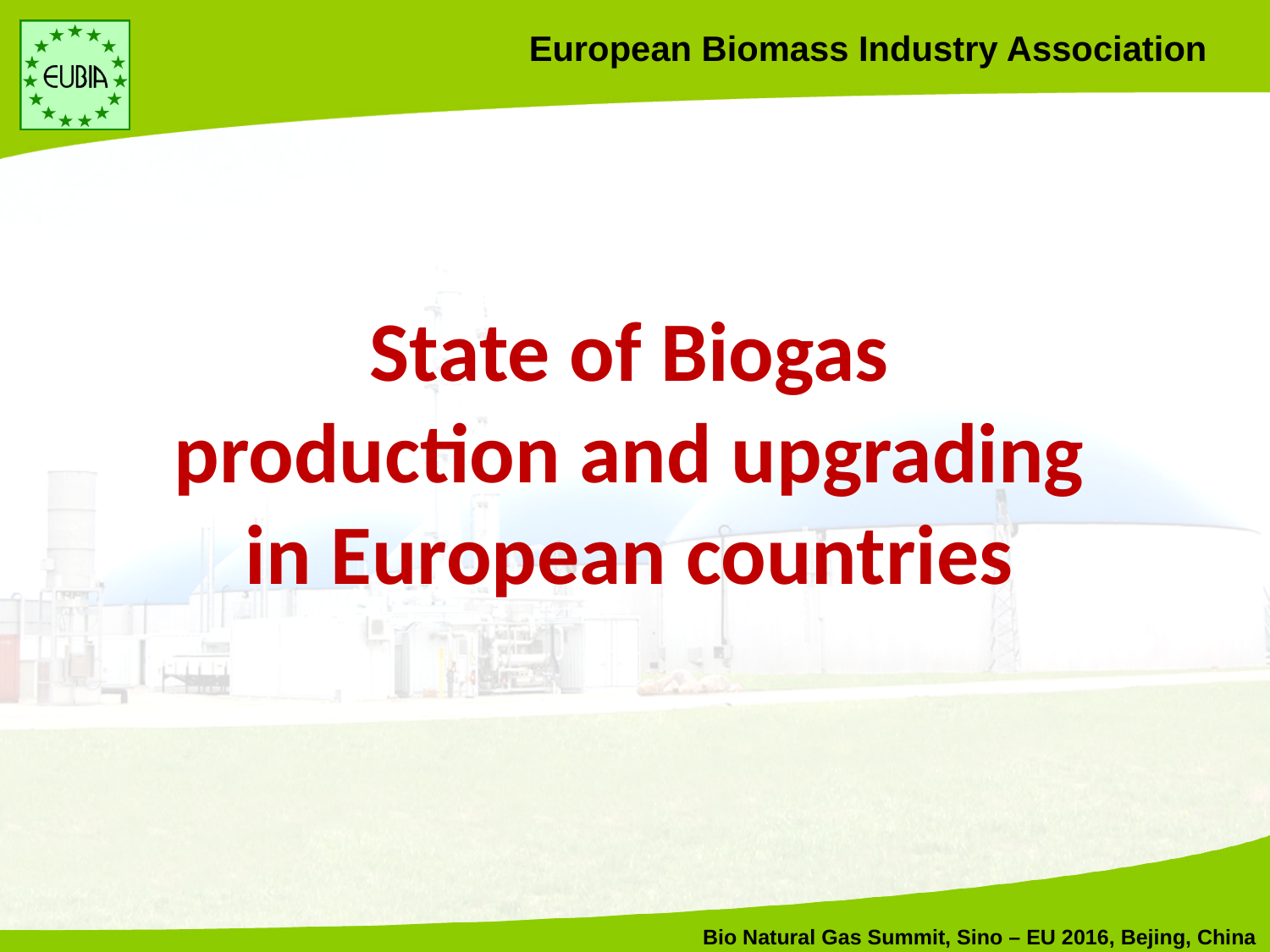

State of Biogas production and upgrading in European countries